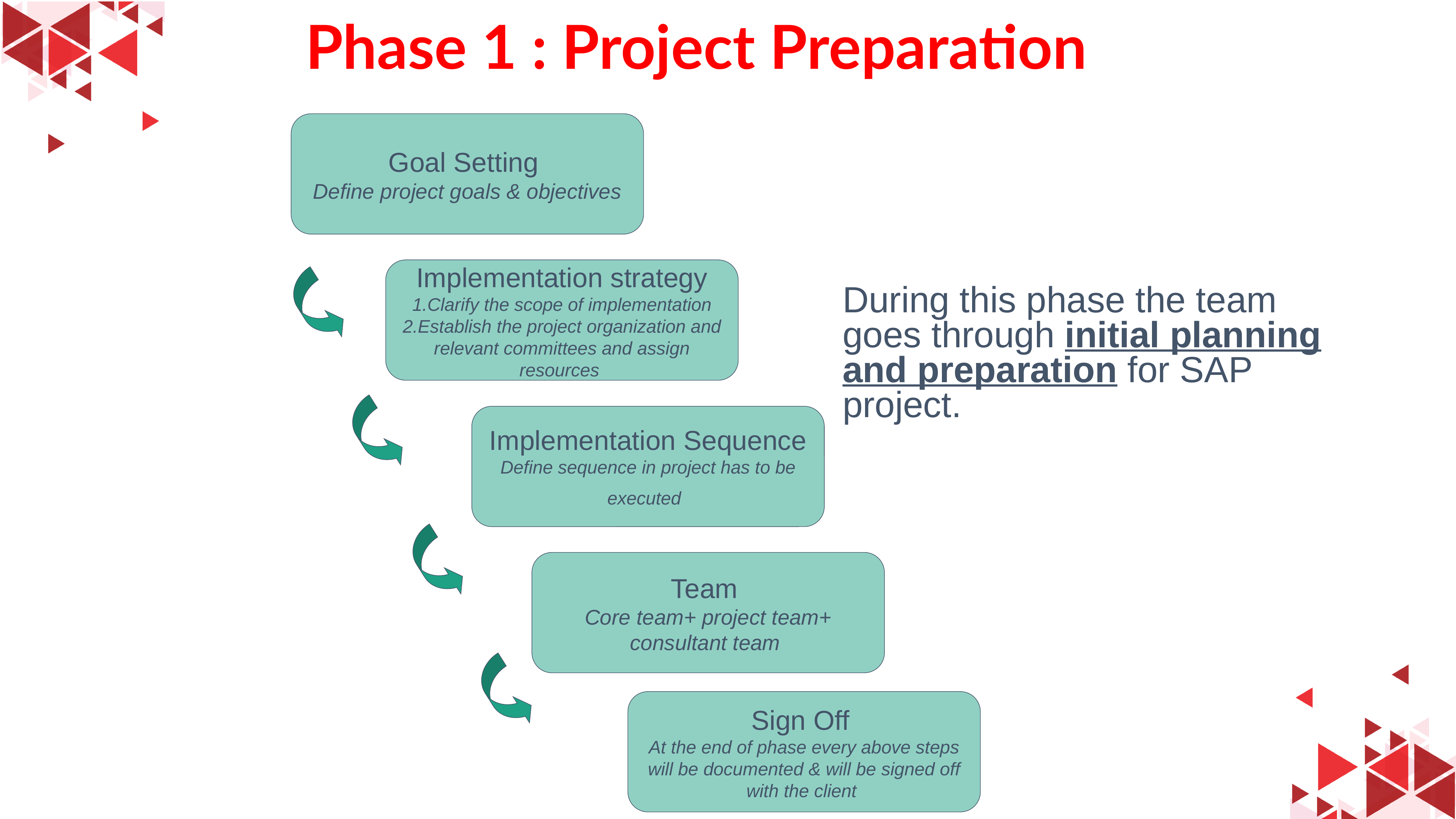

# Phase 1 : Project Preparation
Goal Setting
Define project goals & objectives
Implementation strategy 1.Clarify the scope of implementation 2.Establish the project organization and relevant committees and assign resources

During this phase the team goes through initial planning and preparation for SAP project.

Implementation Sequence Define sequence in project has to be executed

Team
Core team+ project team+ consultant team

Sign Off
At the end of phase every above steps will be documented & will be signed off with the client
5